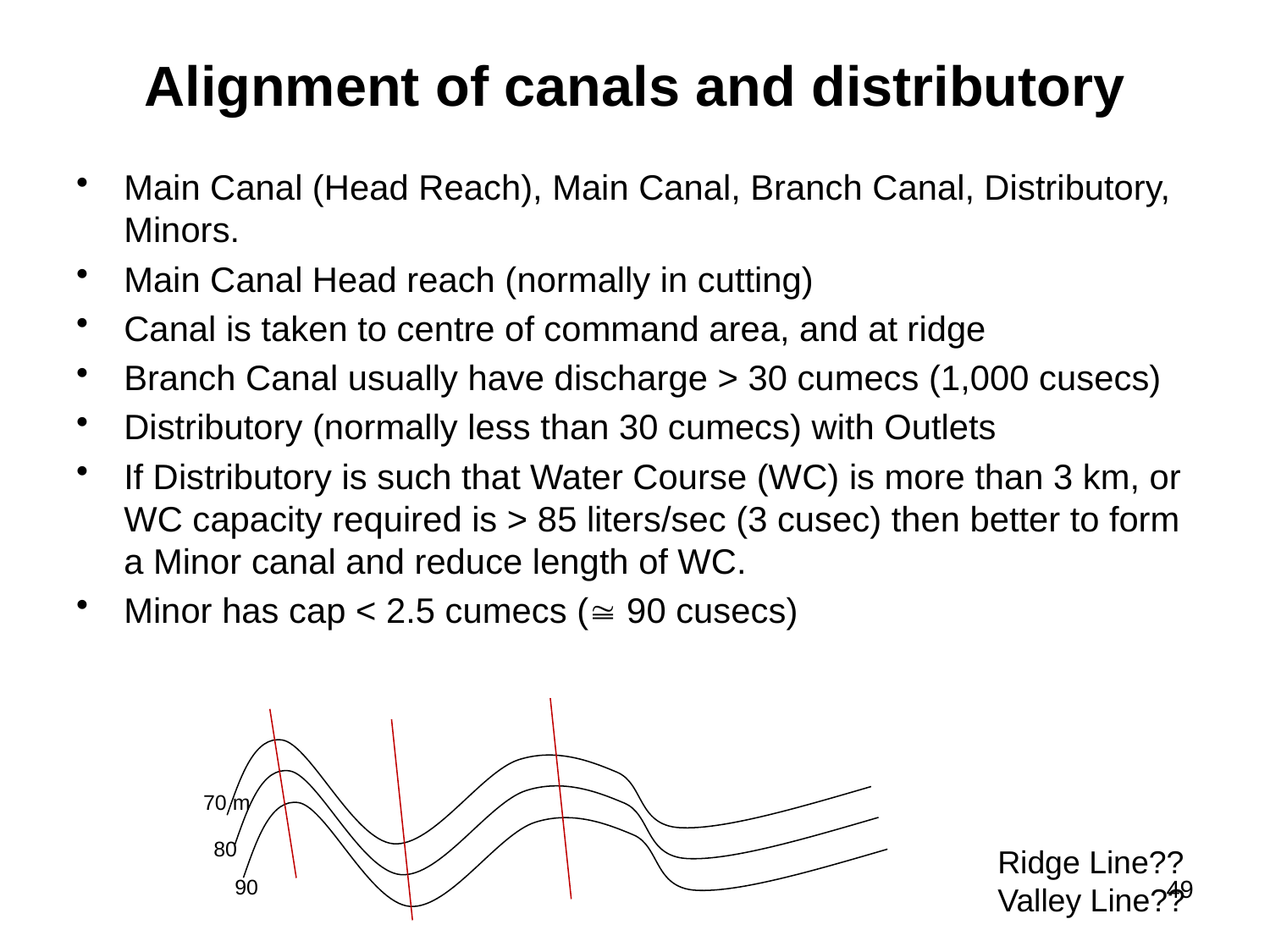

Alignment of canals and distributory
Main Canal (Head Reach), Main Canal, Branch Canal, Distributory, Minors.
Main Canal Head reach (normally in cutting)
Canal is taken to centre of command area, and at ridge
Branch Canal usually have discharge > 30 cumecs (1,000 cusecs)
Distributory (normally less than 30 cumecs) with Outlets
If Distributory is such that Water Course (WC) is more than 3 km, or WC capacity required is > 85 liters/sec (3 cusec) then better to form a Minor canal and reduce length of WC.
Minor has cap < 2.5 cumecs (≅ 90 cusecs)

70 m

80
Ridge Line??
Valley Line??
49
90